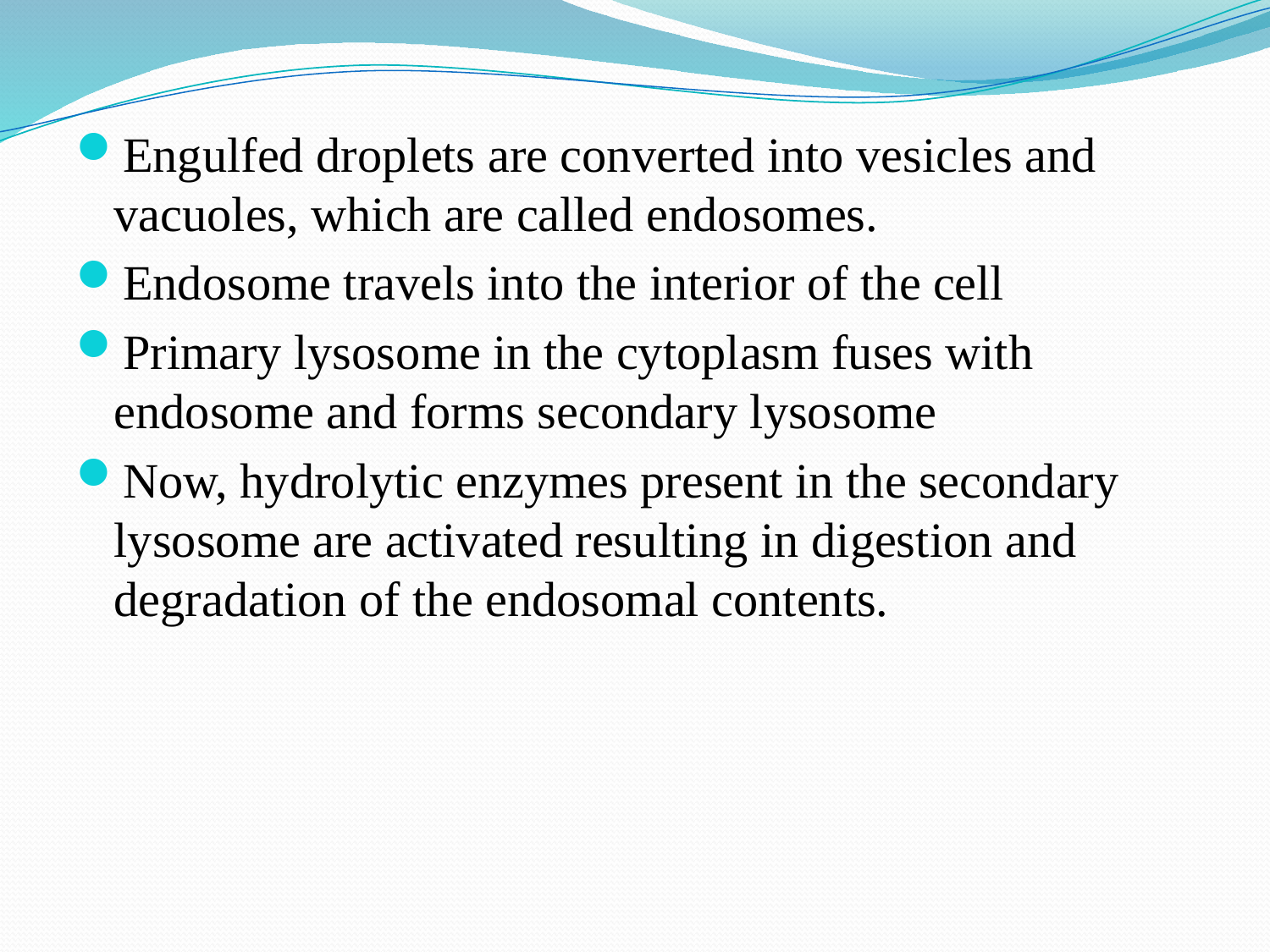

Engulfed droplets are converted into vesicles and vacuoles, which are called endosomes.
Endosome travels into the interior of the cell
Primary lysosome in the cytoplasm fuses with endosome and forms secondary lysosome
Now, hydrolytic enzymes present in the secondary lysosome are activated resulting in digestion and degradation of the endosomal contents.